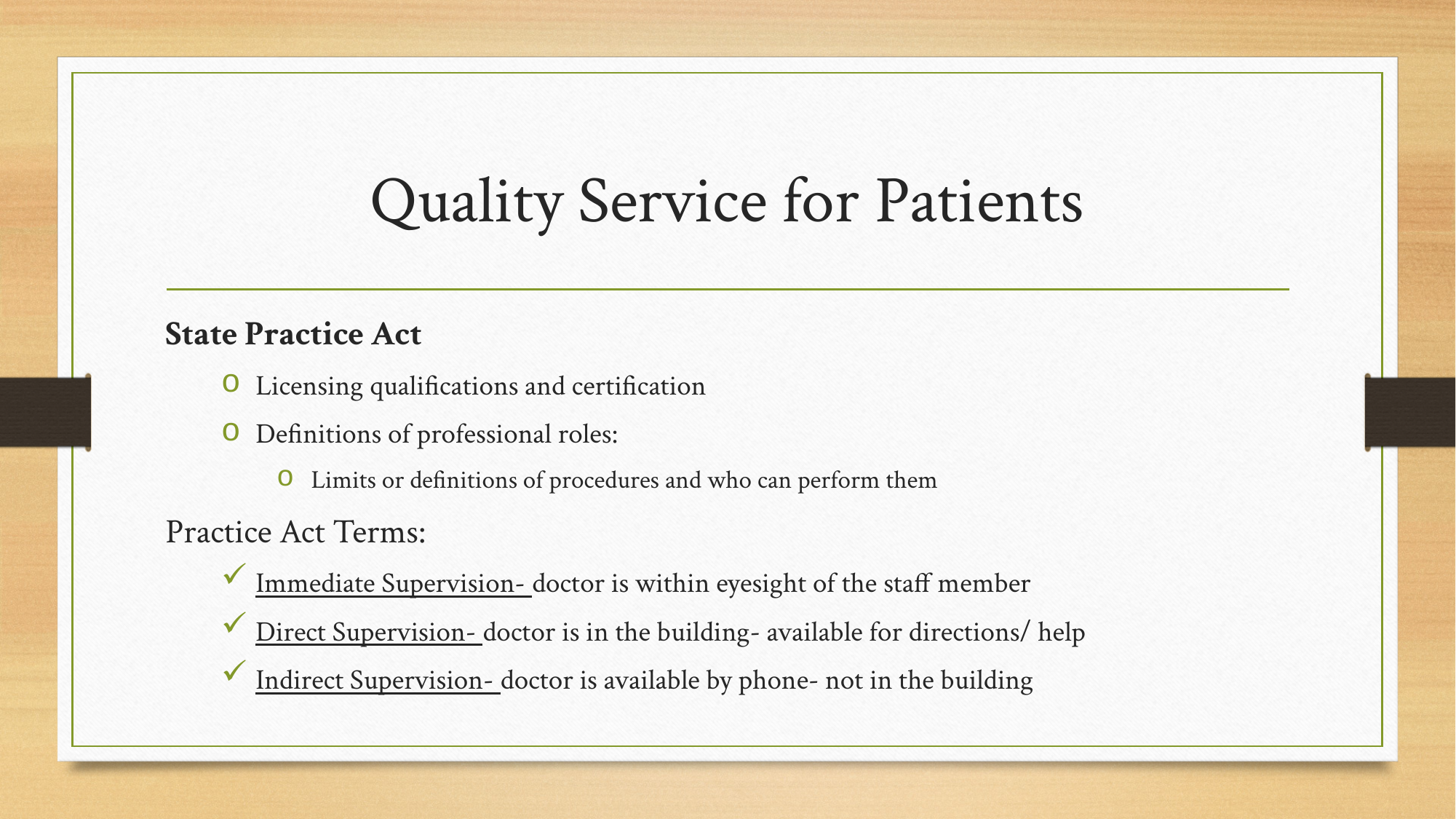

# Quality Service for Patients
State Practice Act
Licensing qualifications and certification
Definitions of professional roles:
Limits or definitions of procedures and who can perform them
Practice Act Terms:
Immediate Supervision- doctor is within eyesight of the staff member
Direct Supervision- doctor is in the building- available for directions/ help
Indirect Supervision- doctor is available by phone- not in the building